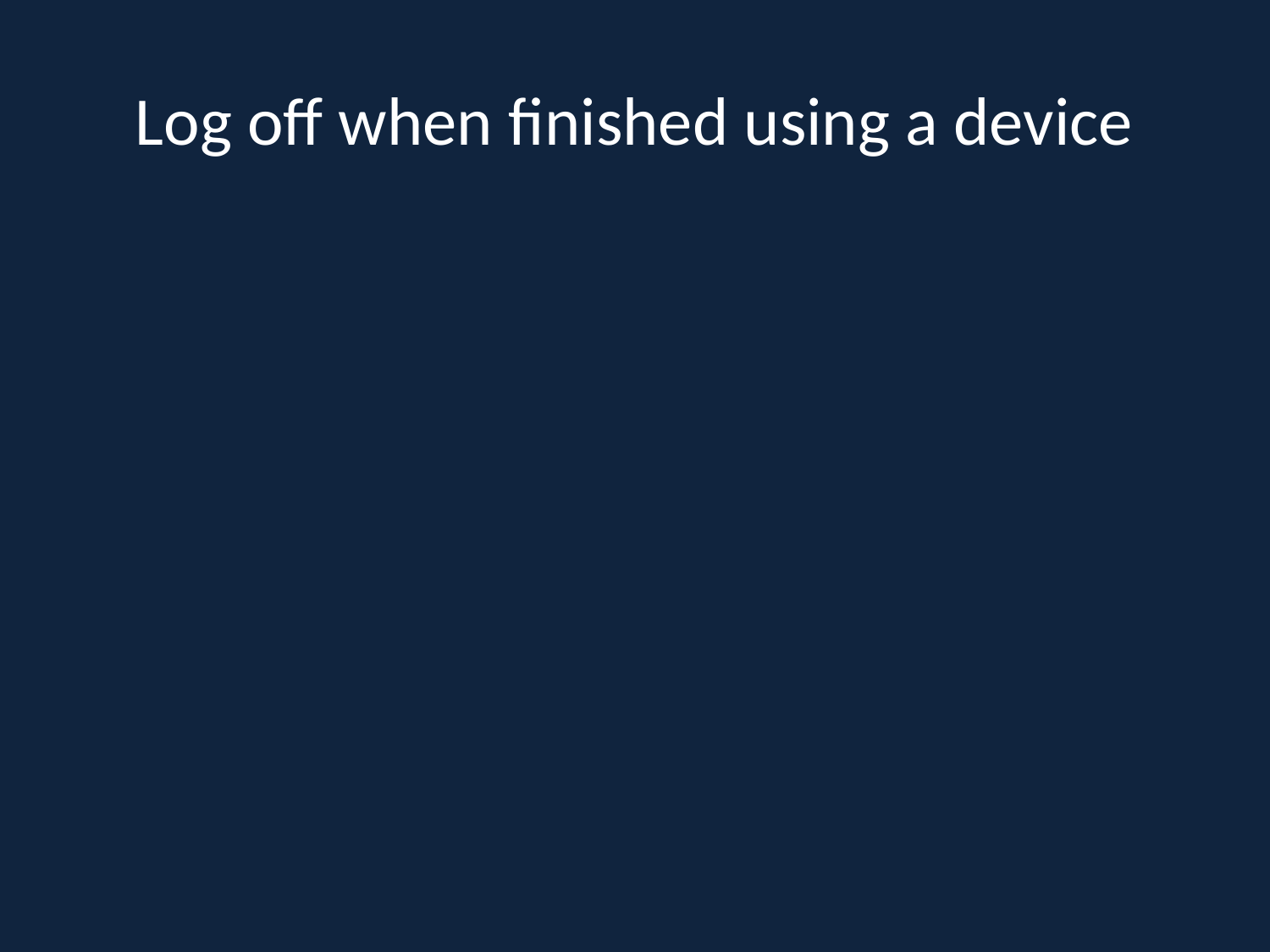

# Log off when finished using a device